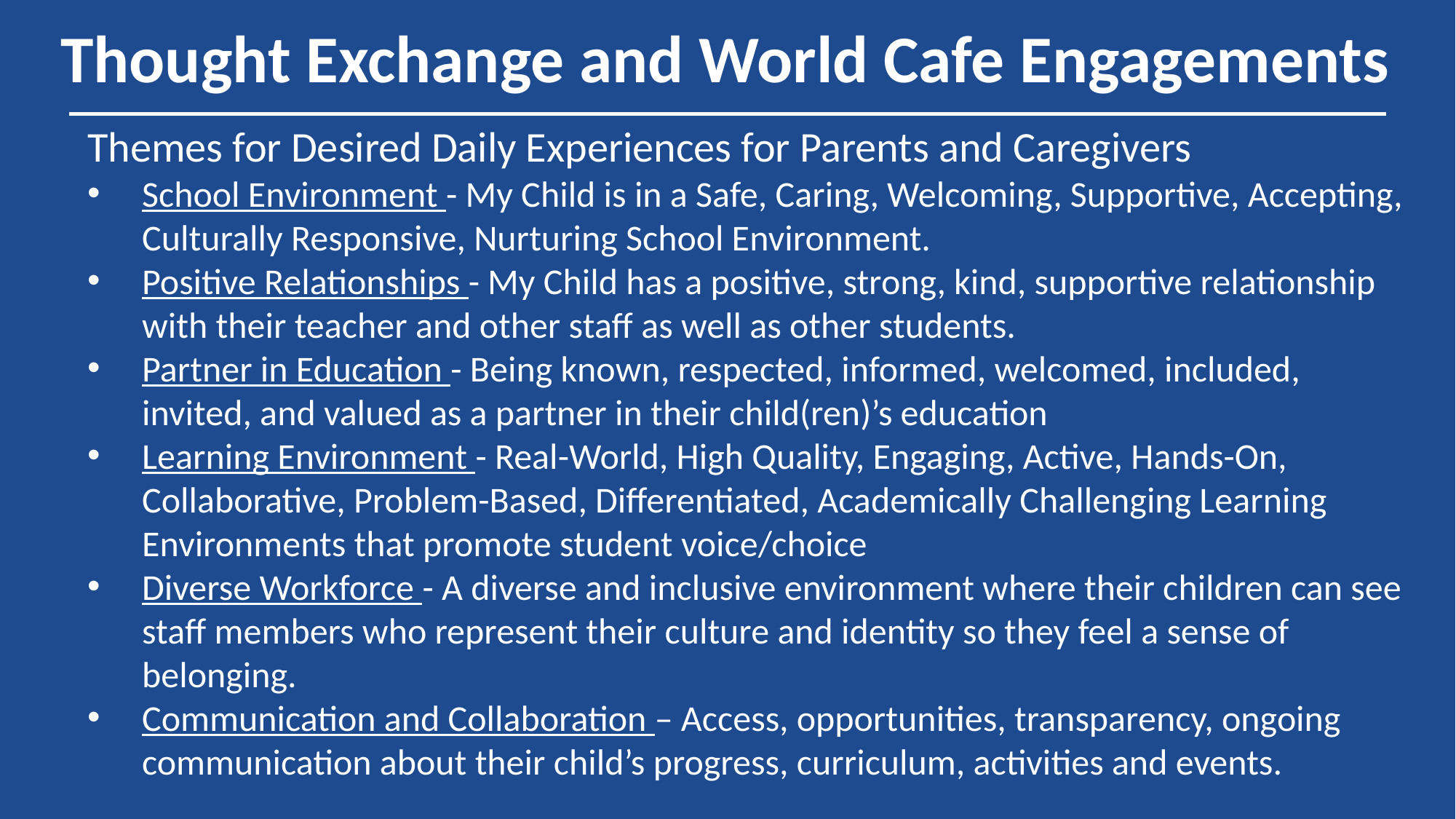

# Thought Exchange and World Cafe Engagements
Themes for Desired Daily Experiences for Parents and Caregivers
School Environment - My Child is in a Safe, Caring, Welcoming, Supportive, Accepting, Culturally Responsive, Nurturing School Environment.
Positive Relationships - My Child has a positive, strong, kind, supportive relationship with their teacher and other staff as well as other students.
Partner in Education - Being known, respected, informed, welcomed, included, invited, and valued as a partner in their child(ren)’s education
Learning Environment - Real-World, High Quality, Engaging, Active, Hands-On, Collaborative, Problem-Based, Differentiated, Academically Challenging Learning Environments that promote student voice/choice
Diverse Workforce - A diverse and inclusive environment where their children can see staff members who represent their culture and identity so they feel a sense of belonging.
Communication and Collaboration – Access, opportunities, transparency, ongoing communication about their child’s progress, curriculum, activities and events.